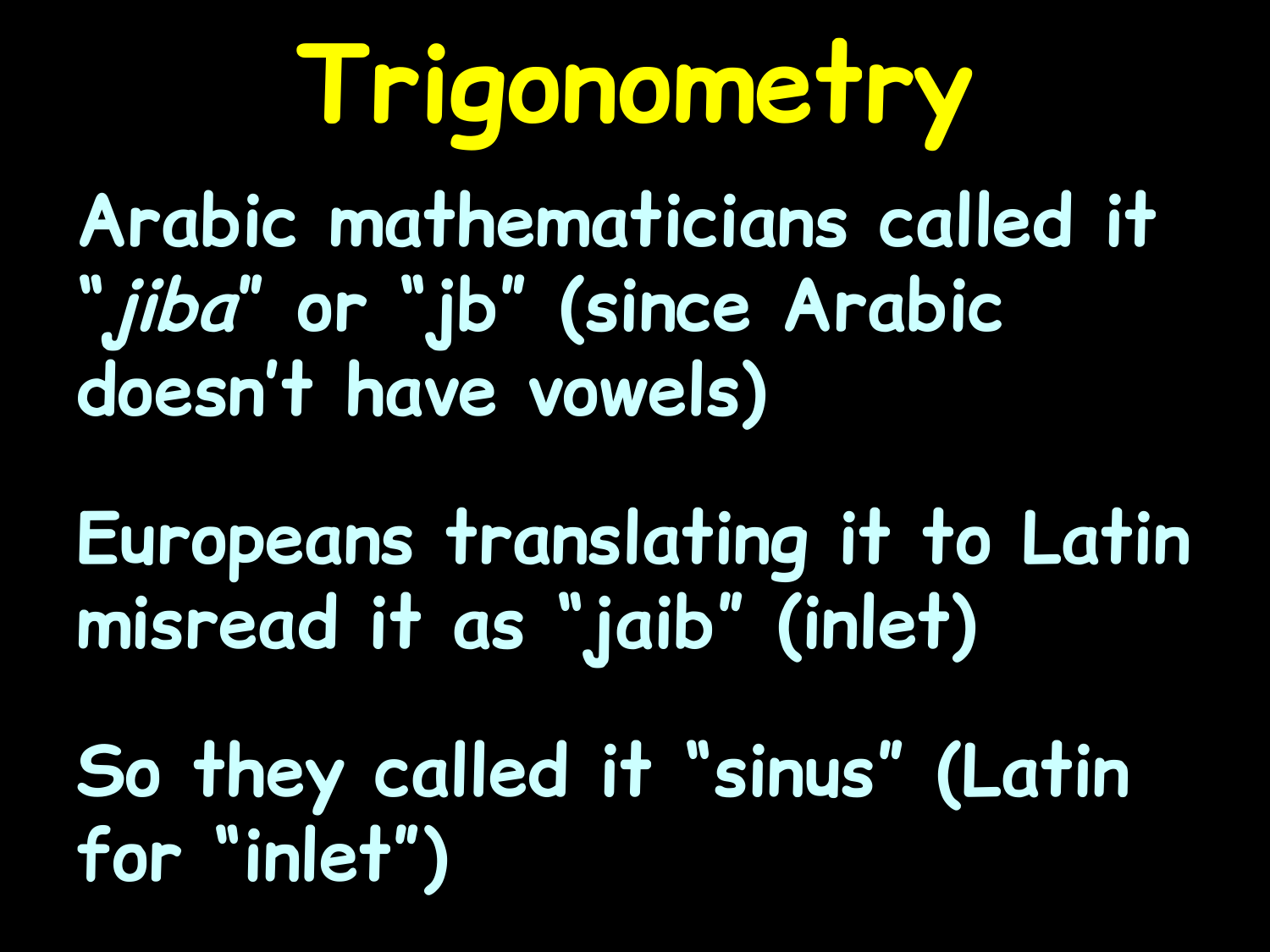

# Trigonometry
Arabic mathematicians called it “jiba” or “jb” (since Arabic doesn’t have vowels)

Europeans translating it to Latin misread it as “jaib” (inlet)

So they called it “sinus” (Latin for “inlet”)